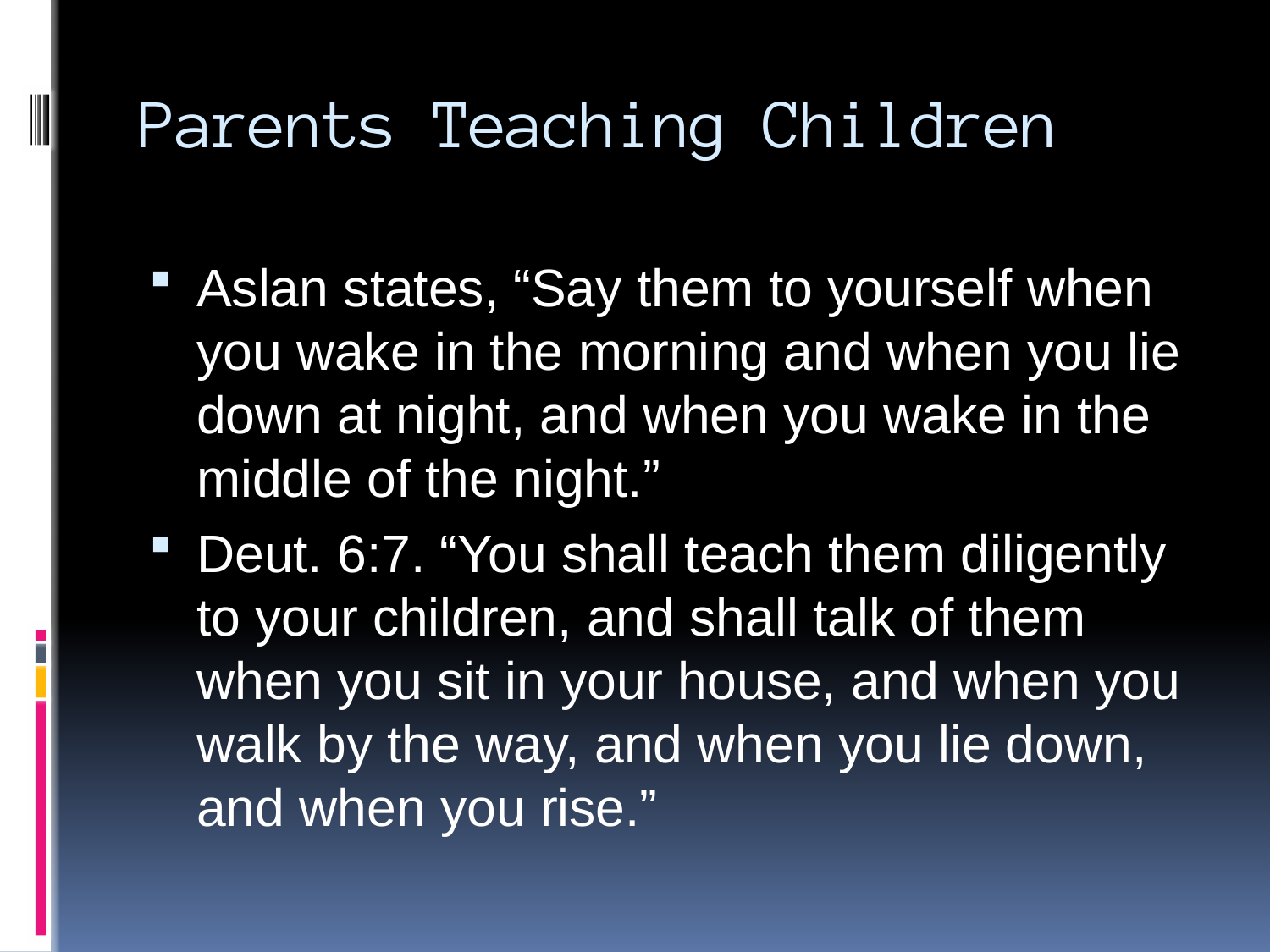

# Parents Teaching Children
Aslan states, “Say them to yourself when you wake in the morning and when you lie down at night, and when you wake in the middle of the night.”
Deut. 6:7. “You shall teach them diligently to your children, and shall talk of them when you sit in your house, and when you walk by the way, and when you lie down, and when you rise.”